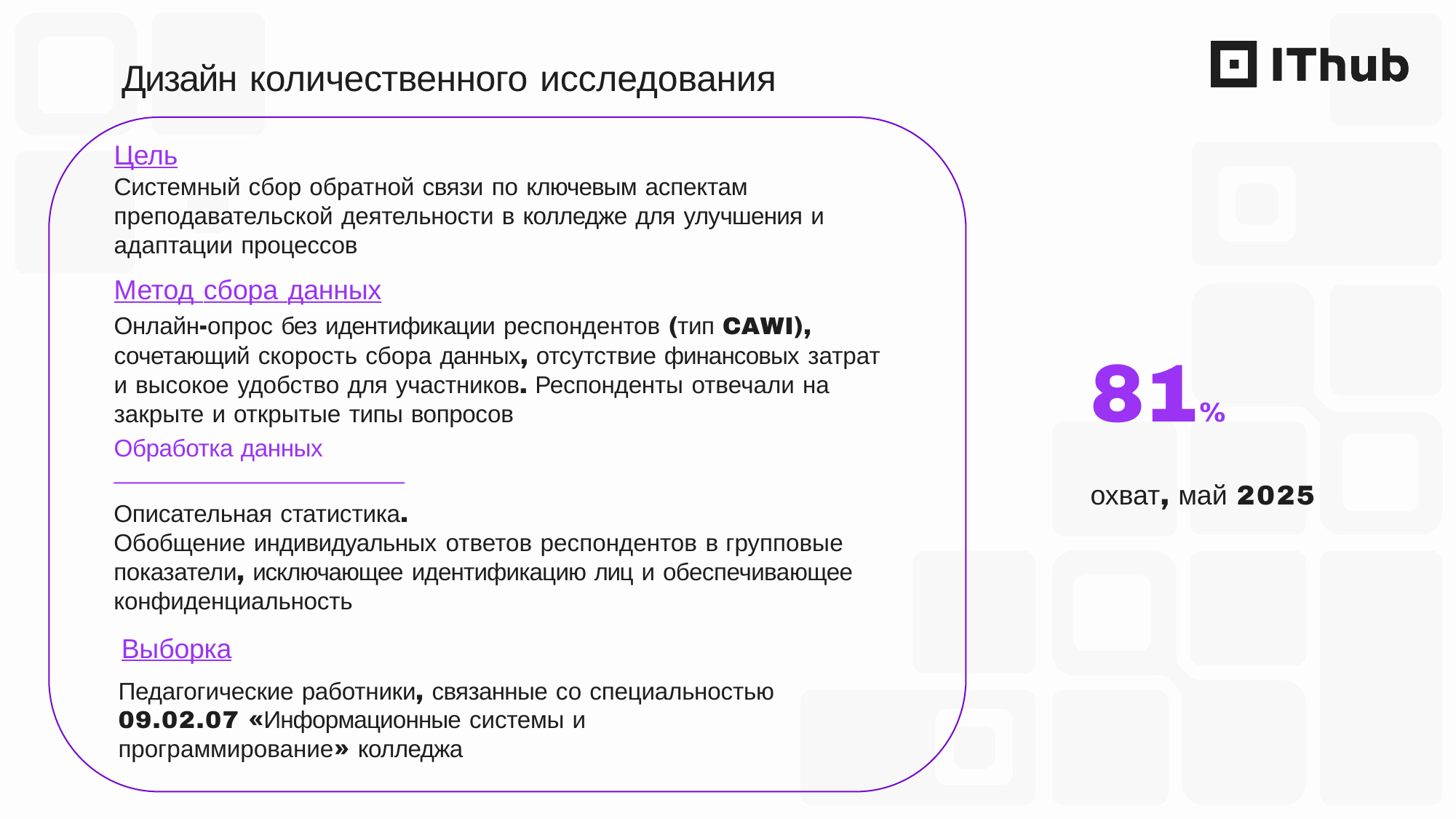

# Дизайн количественного исследования

Цель
Системный сбор обратной связи по ключевым аспектам преподавательской деятельности в колледже для улучшения и адаптации процессов
Метод сбора данных
Онлайн-опрос без идентификации респондентов (тип CAWI), сочетающий скорость сбора данных, отсутствие финансовых затрат и высокое удобство для участников. Респонденты отвечали на закрыте и открытые типы вопросов
Обработка данных
81%
охват, май 2025

Описательная статистика.
Обобщение индивидуальных ответов респондентов в групповые показатели, исключающее идентификацию лиц и обеспечивающее конфиденциальность
Выборка
Педагогические работники, связанные со специальностью
09.02.07 «Информационные системы и программирование» колледжа